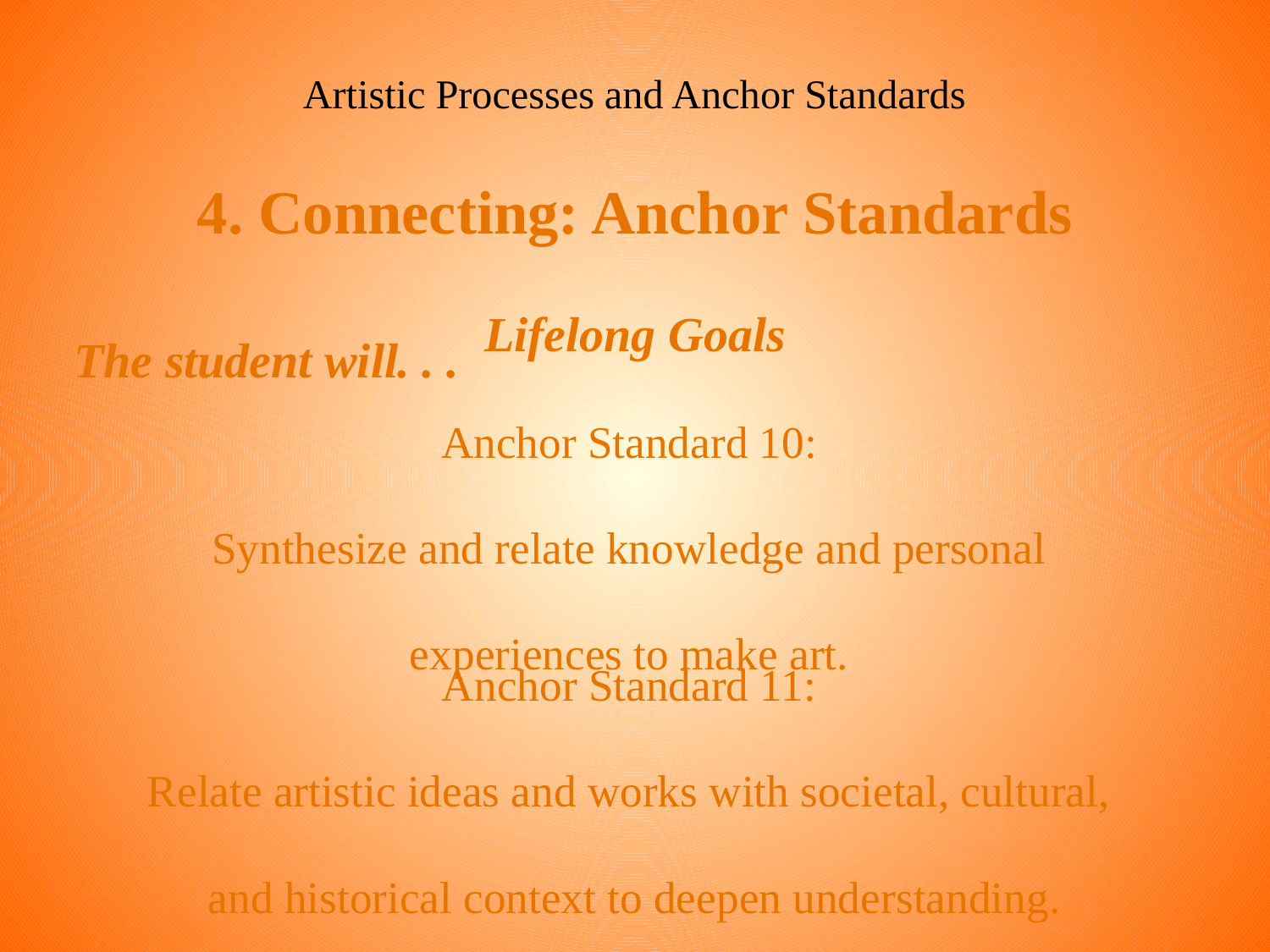

Artistic Processes and Anchor Standards

4. Connecting: Anchor Standards
Lifelong Goals

     The student will. . .

Anchor Standard 10:
Synthesize and relate knowledge and personal
experiences to make art.

Anchor Standard 11:
Relate artistic ideas and works with societal, cultural,
and historical context to deepen understanding.